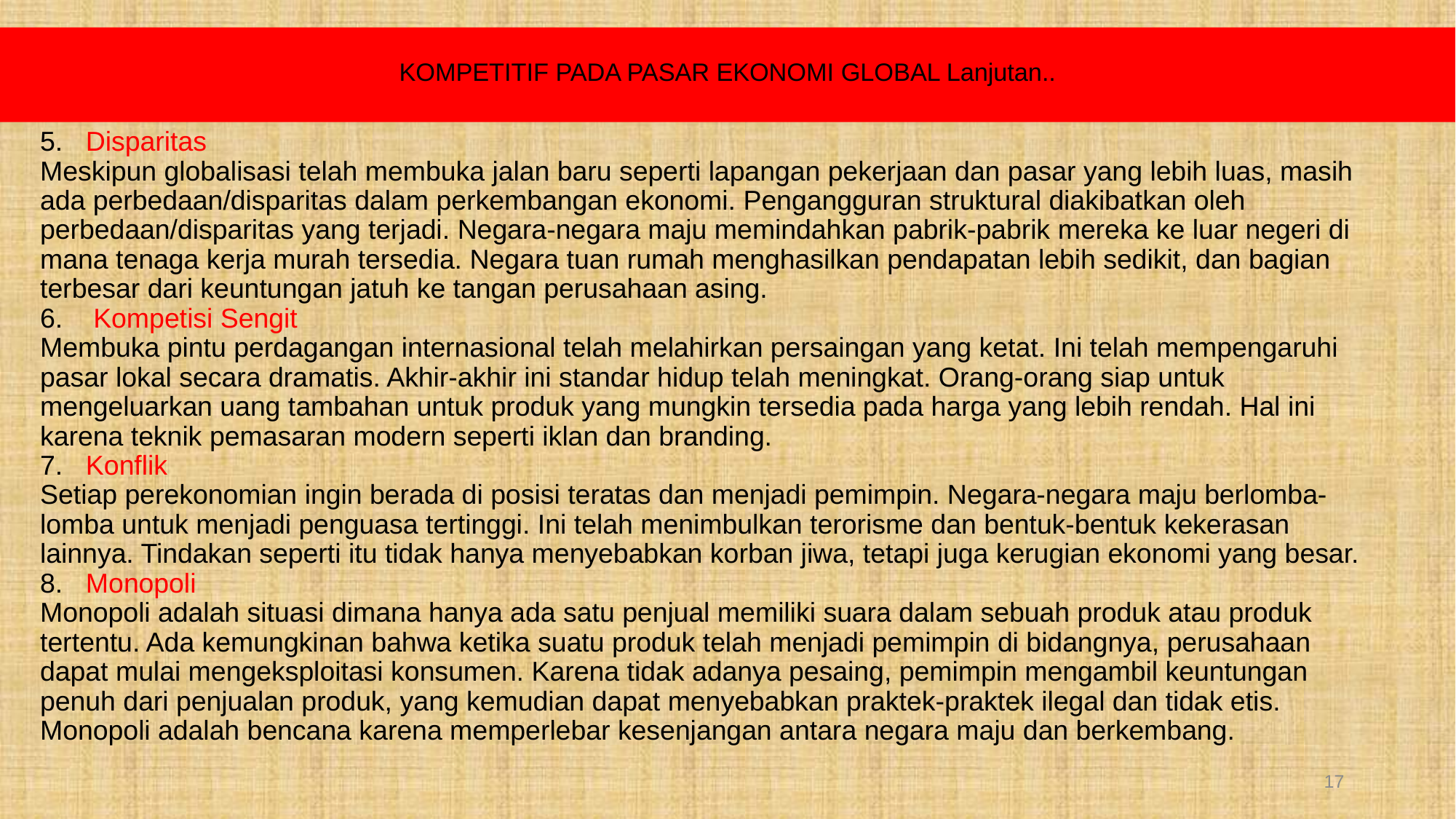

# KOMPETITIF PADA PASAR EKONOMI GLOBAL Lanjutan..
5.   Disparitas
Meskipun globalisasi telah membuka jalan baru seperti lapangan pekerjaan dan pasar yang lebih luas, masih ada perbedaan/disparitas dalam perkembangan ekonomi. Pengangguran struktural diakibatkan oleh perbedaan/disparitas yang terjadi. Negara-negara maju memindahkan pabrik-pabrik mereka ke luar negeri di mana tenaga kerja murah tersedia. Negara tuan rumah menghasilkan pendapatan lebih sedikit, dan bagian terbesar dari keuntungan jatuh ke tangan perusahaan asing.
6.    Kompetisi Sengit
Membuka pintu perdagangan internasional telah melahirkan persaingan yang ketat. Ini telah mempengaruhi pasar lokal secara dramatis. Akhir-akhir ini standar hidup telah meningkat. Orang-orang siap untuk mengeluarkan uang tambahan untuk produk yang mungkin tersedia pada harga yang lebih rendah. Hal ini karena teknik pemasaran modern seperti iklan dan branding.
7.   Konflik
Setiap perekonomian ingin berada di posisi teratas dan menjadi pemimpin. Negara-negara maju berlomba-lomba untuk menjadi penguasa tertinggi. Ini telah menimbulkan terorisme dan bentuk-bentuk kekerasan lainnya. Tindakan seperti itu tidak hanya menyebabkan korban jiwa, tetapi juga kerugian ekonomi yang besar.
8.   Monopoli
Monopoli adalah situasi dimana hanya ada satu penjual memiliki suara dalam sebuah produk atau produk tertentu. Ada kemungkinan bahwa ketika suatu produk telah menjadi pemimpin di bidangnya, perusahaan dapat mulai mengeksploitasi konsumen. Karena tidak adanya pesaing, pemimpin mengambil keuntungan penuh dari penjualan produk, yang kemudian dapat menyebabkan praktek-praktek ilegal dan tidak etis. Monopoli adalah bencana karena memperlebar kesenjangan antara negara maju dan berkembang.

17